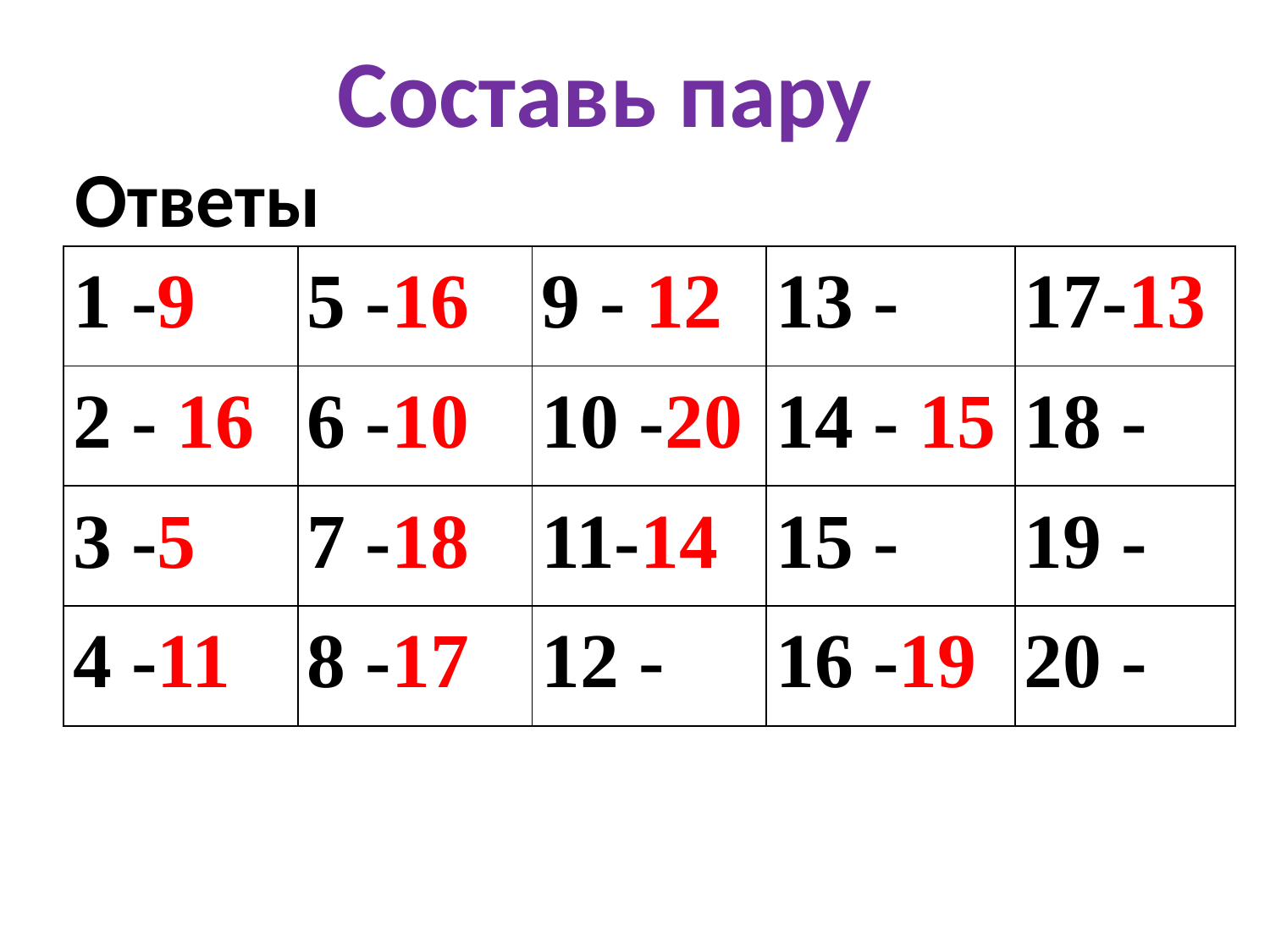

Составь пару
# Ответы
| 1 -9 | 5 -16 | 9 - 12 | 13 - | 17-13 |
| --- | --- | --- | --- | --- |
| 2 - 16 | 6 -10 | 10 -20 | 14 - 15 | 18 - |
| 3 -5 | 7 -18 | 11-14 | 15 - | 19 - |
| 4 -11 | 8 -17 | 12 - | 16 -19 | 20 - |